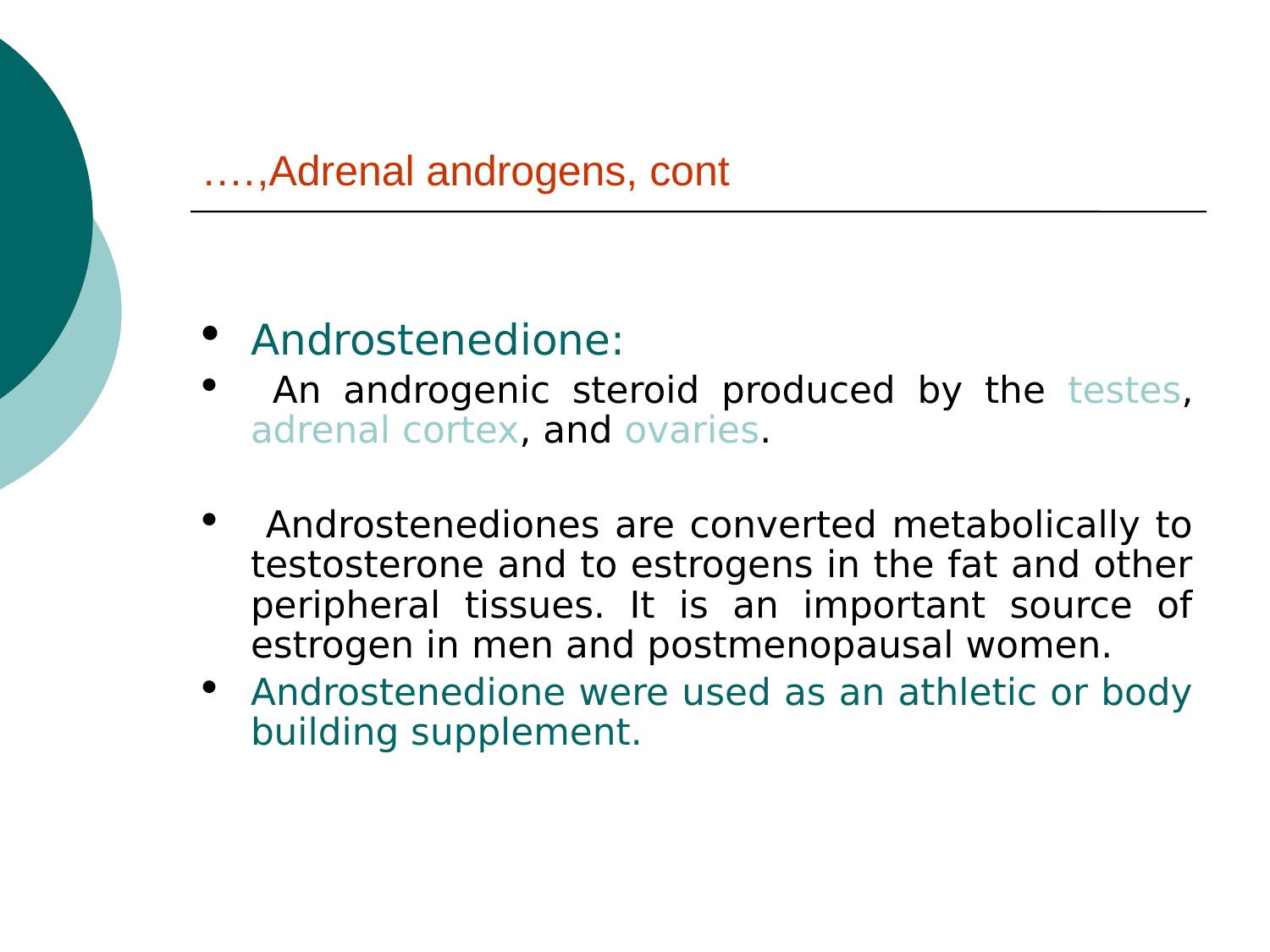

# Adrenal androgens, cont,….
Androstenedione:
 An androgenic steroid produced by the testes, adrenal cortex, and ovaries.

 Androstenediones are converted metabolically to testosterone and to estrogens in the fat and other peripheral tissues. It is an important source of estrogen in men and postmenopausal women.
Androstenedione were used as an athletic or body building supplement.